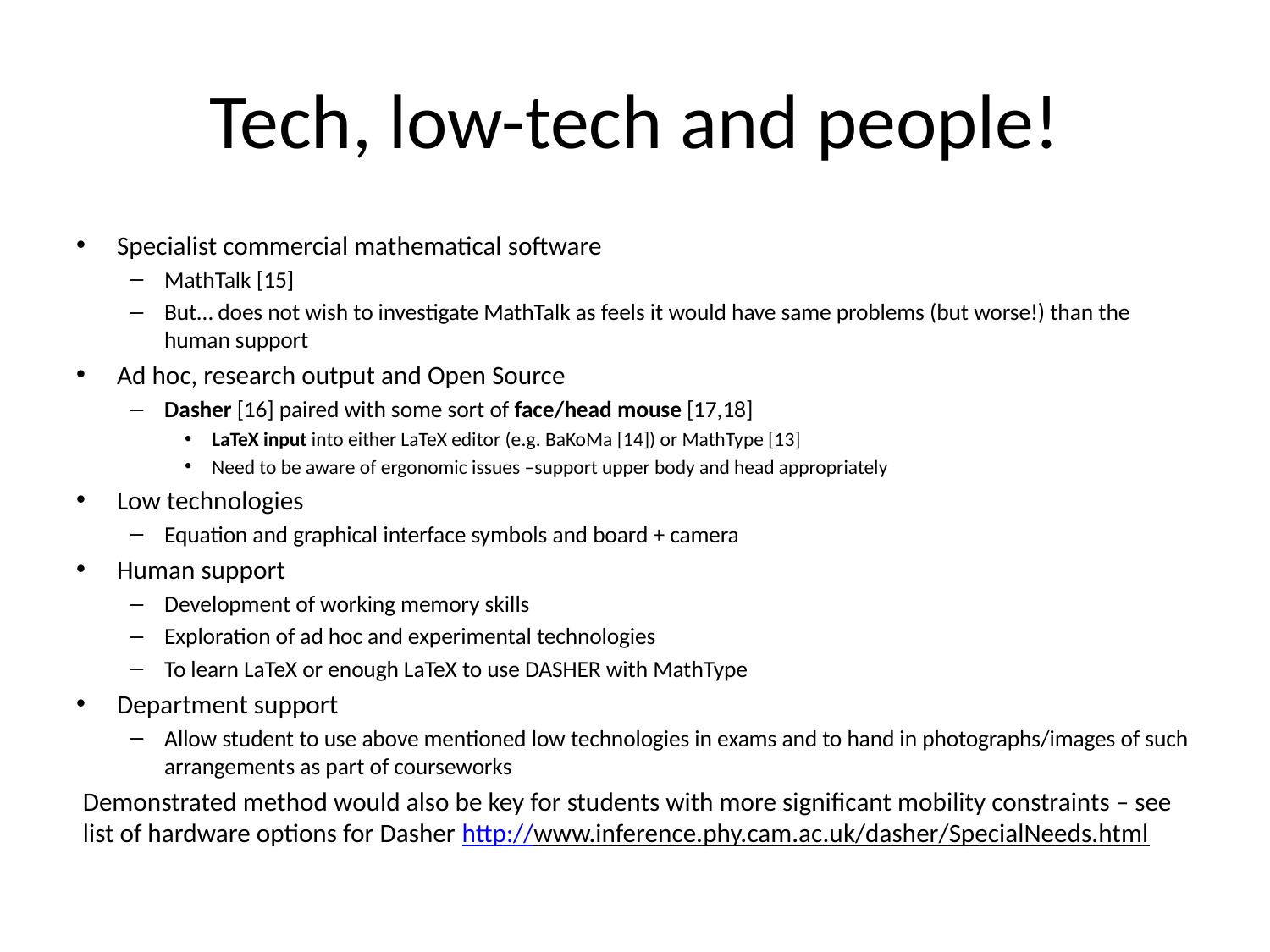

# Tech, low-tech and people!
Specialist commercial mathematical software
MathTalk [15]
But… does not wish to investigate MathTalk as feels it would have same problems (but worse!) than the human support
Ad hoc, research output and Open Source
Dasher [16] paired with some sort of face/head mouse [17,18]
LaTeX input into either LaTeX editor (e.g. BaKoMa [14]) or MathType [13]
Need to be aware of ergonomic issues –support upper body and head appropriately
Low technologies
Equation and graphical interface symbols and board + camera
Human support
Development of working memory skills
Exploration of ad hoc and experimental technologies
To learn LaTeX or enough LaTeX to use DASHER with MathType
Department support
Allow student to use above mentioned low technologies in exams and to hand in photographs/images of such arrangements as part of courseworks
Demonstrated method would also be key for students with more significant mobility constraints – see list of hardware options for Dasher http://www.inference.phy.cam.ac.uk/dasher/SpecialNeeds.html